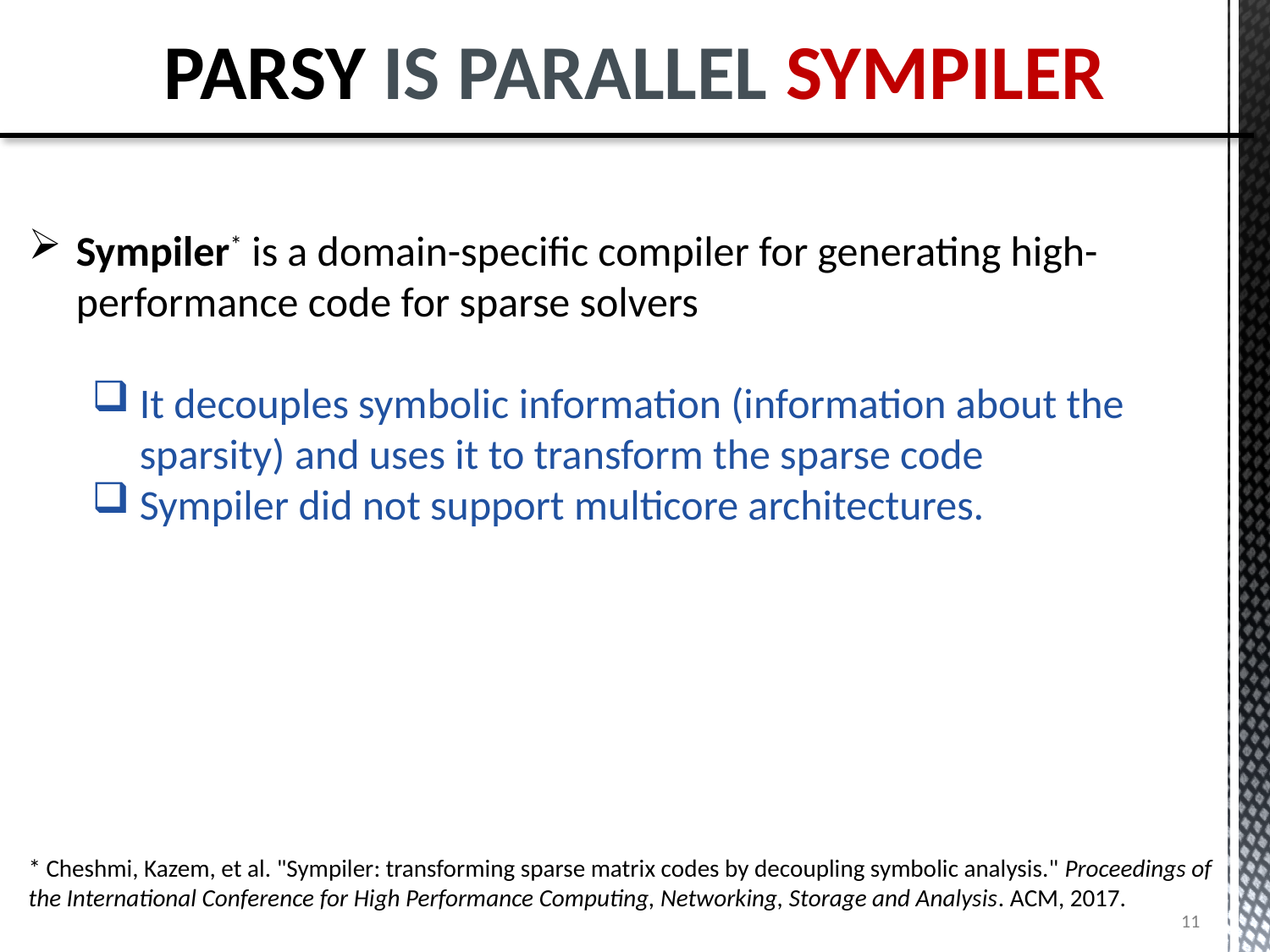

ParSy is Parallel Sympiler

Sympiler* is a domain-specific compiler for generating high-performance code for sparse solvers

It decouples symbolic information (information about the sparsity) and uses it to transform the sparse code
Sympiler did not support multicore architectures.

* Cheshmi, Kazem, et al. "Sympiler: transforming sparse matrix codes by decoupling symbolic analysis." Proceedings of the International Conference for High Performance Computing, Networking, Storage and Analysis. ACM, 2017.
11